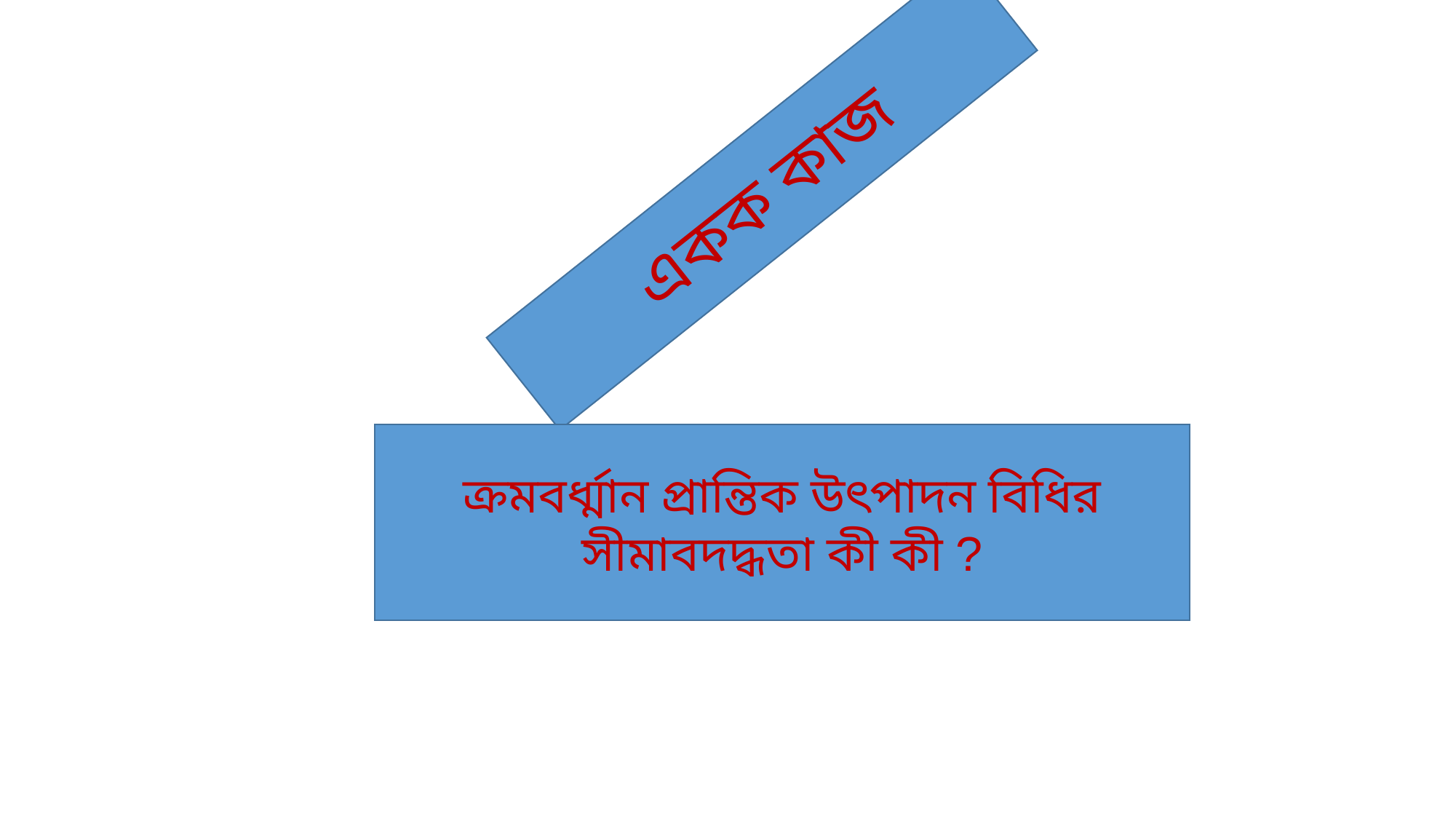

একক কাজ
ক্রমবর্ধ্মান প্রান্তিক উৎপাদন বিধির সীমাবদদ্ধতা কী কী ?